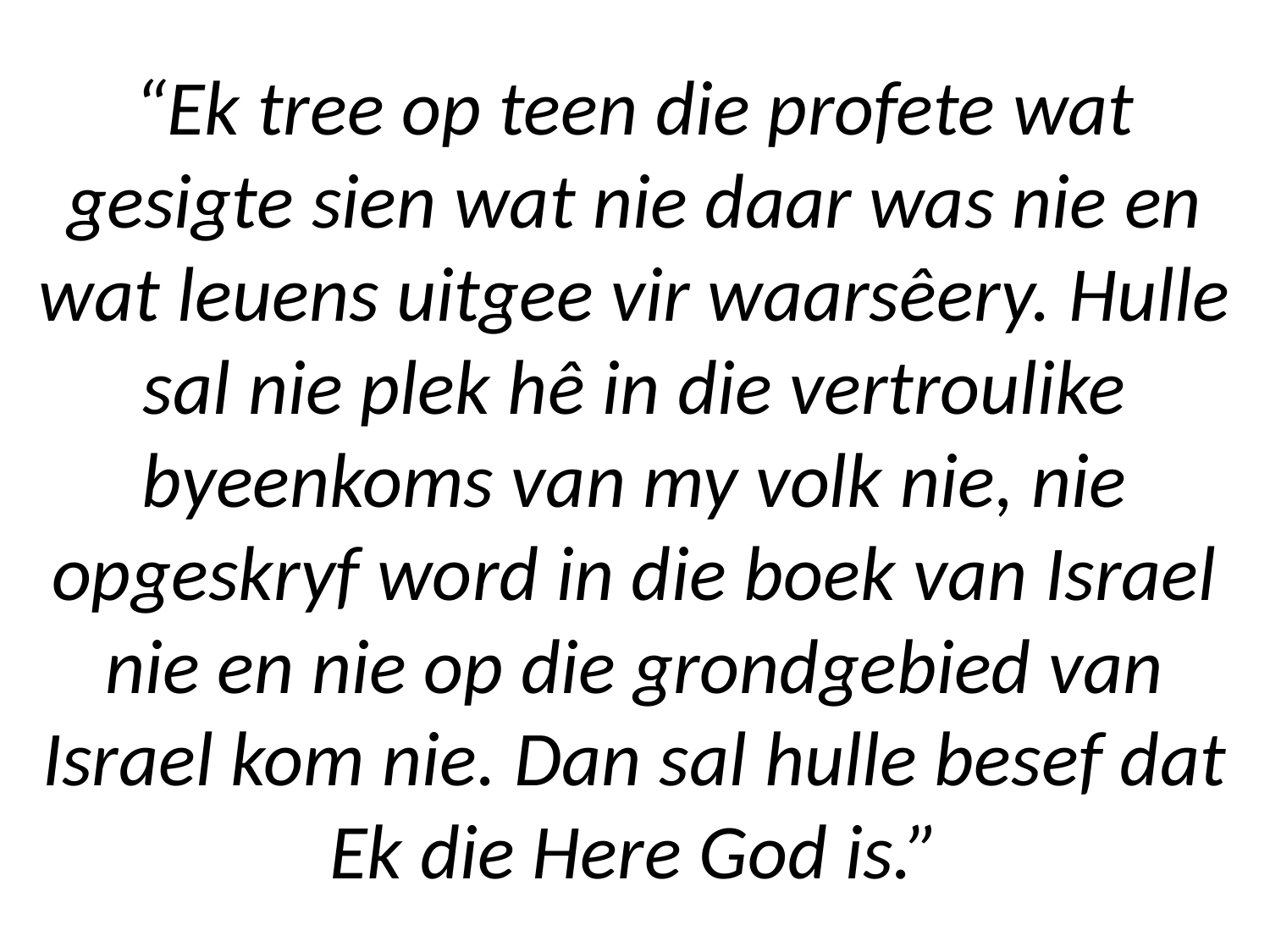

# “Ek tree op teen die profete wat gesigte sien wat nie daar was nie en wat leuens uitgee vir waarsêery. Hulle sal nie plek hê in die vertroulike byeenkoms van my volk nie, nie opgeskryf word in die boek van Israel nie en nie op die grondgebied van Israel kom nie. Dan sal hulle besef dat Ek die Here God is.”